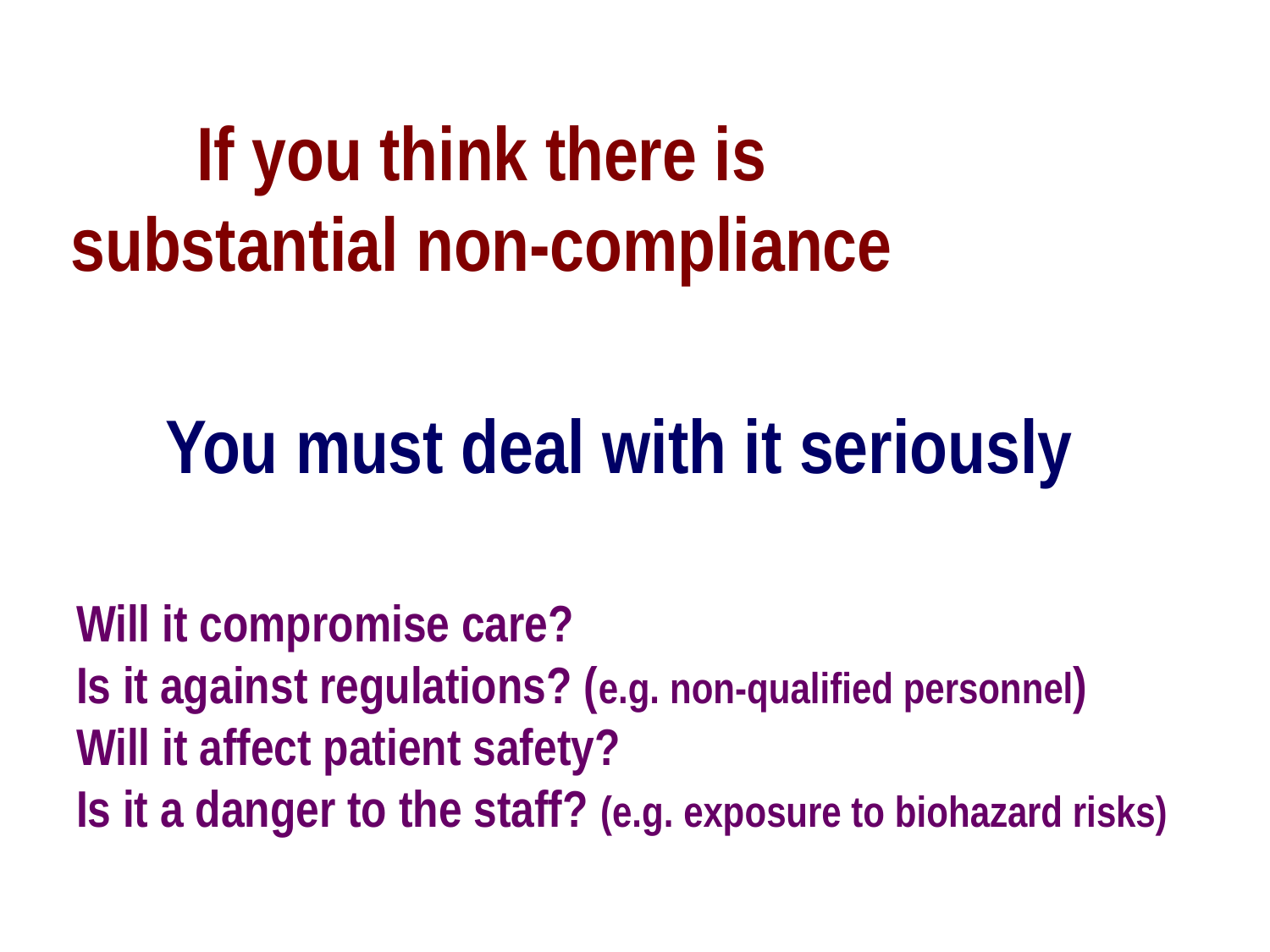

If you think there is substantial non-compliance
You must deal with it seriously
# Will it compromise care? Is it against regulations? (e.g. non-qualified personnel) Will it affect patient safety? Is it a danger to the staff? (e.g. exposure to biohazard risks)